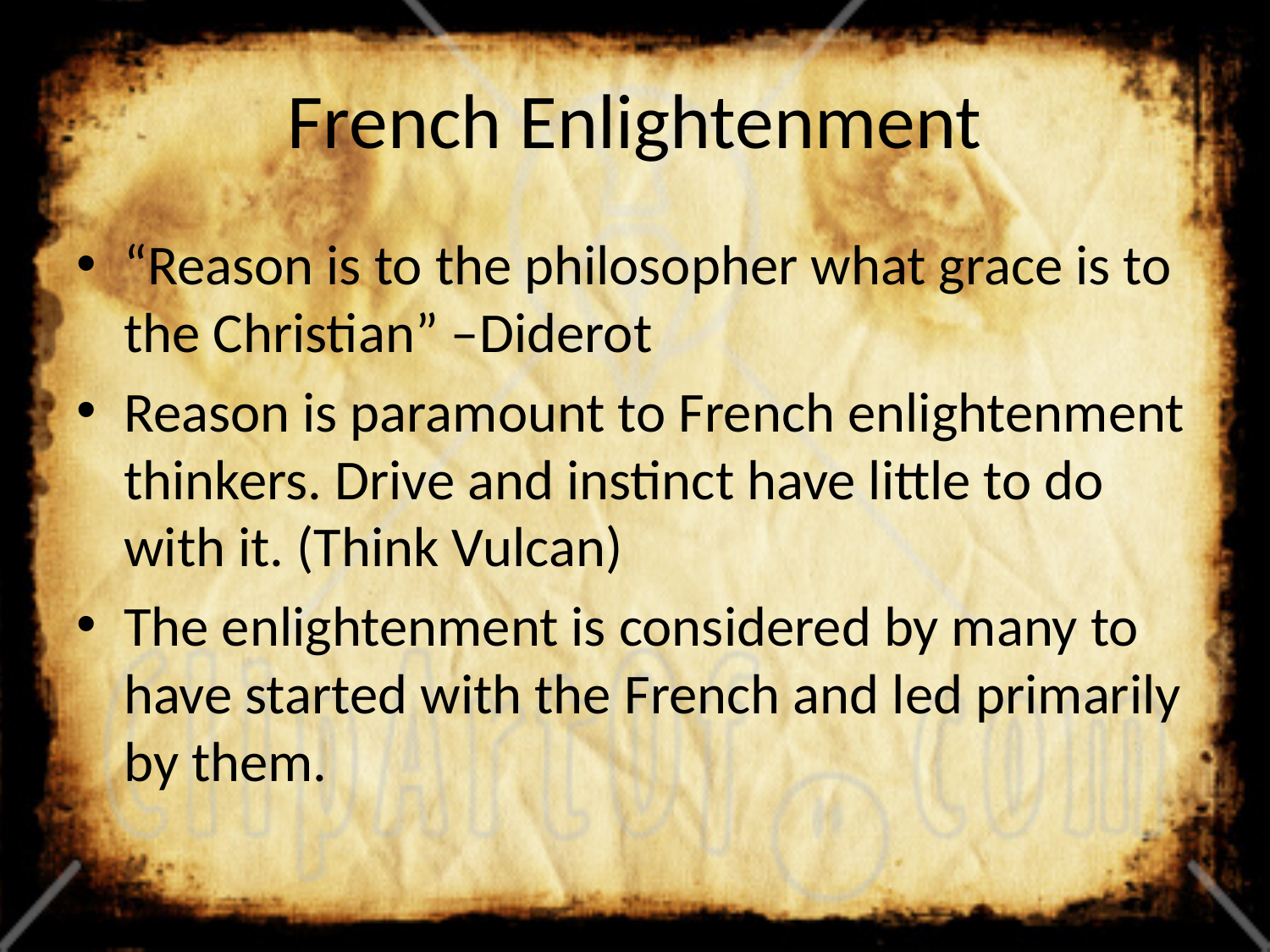

# French Enlightenment
“Reason is to the philosopher what grace is to the Christian” –Diderot
Reason is paramount to French enlightenment thinkers. Drive and instinct have little to do with it. (Think Vulcan)
The enlightenment is considered by many to have started with the French and led primarily by them.